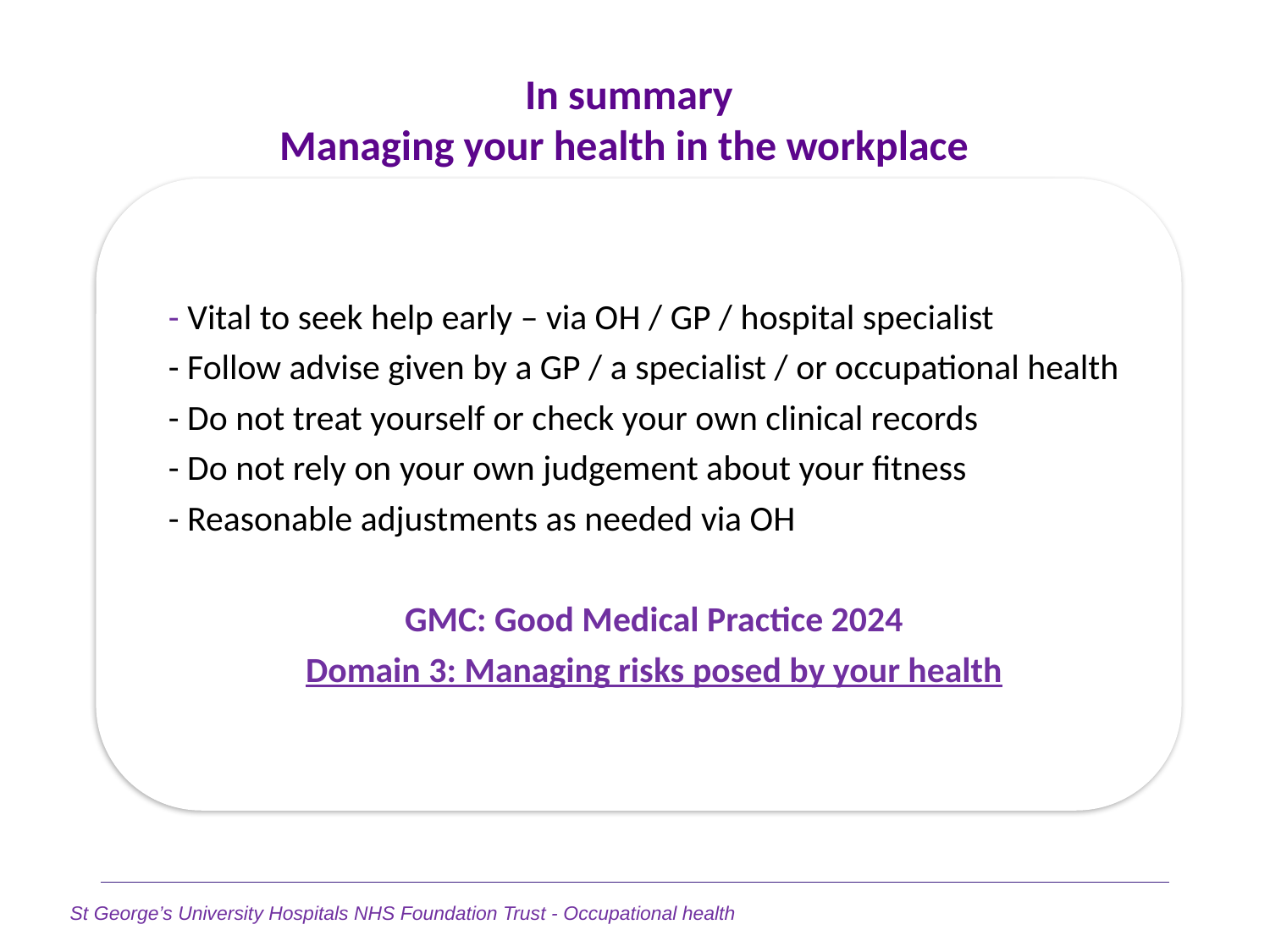

# In summary Managing your health in the workplace
- Vital to seek help early – via OH / GP / hospital specialist
- Follow advise given by a GP / a specialist / or occupational health
- Do not treat yourself or check your own clinical records
- Do not rely on your own judgement about your fitness
- Reasonable adjustments as needed via OH

GMC: Good Medical Practice 2024
Domain 3: Managing risks posed by your health
St George’s University Hospitals NHS Foundation Trust - Occupational health